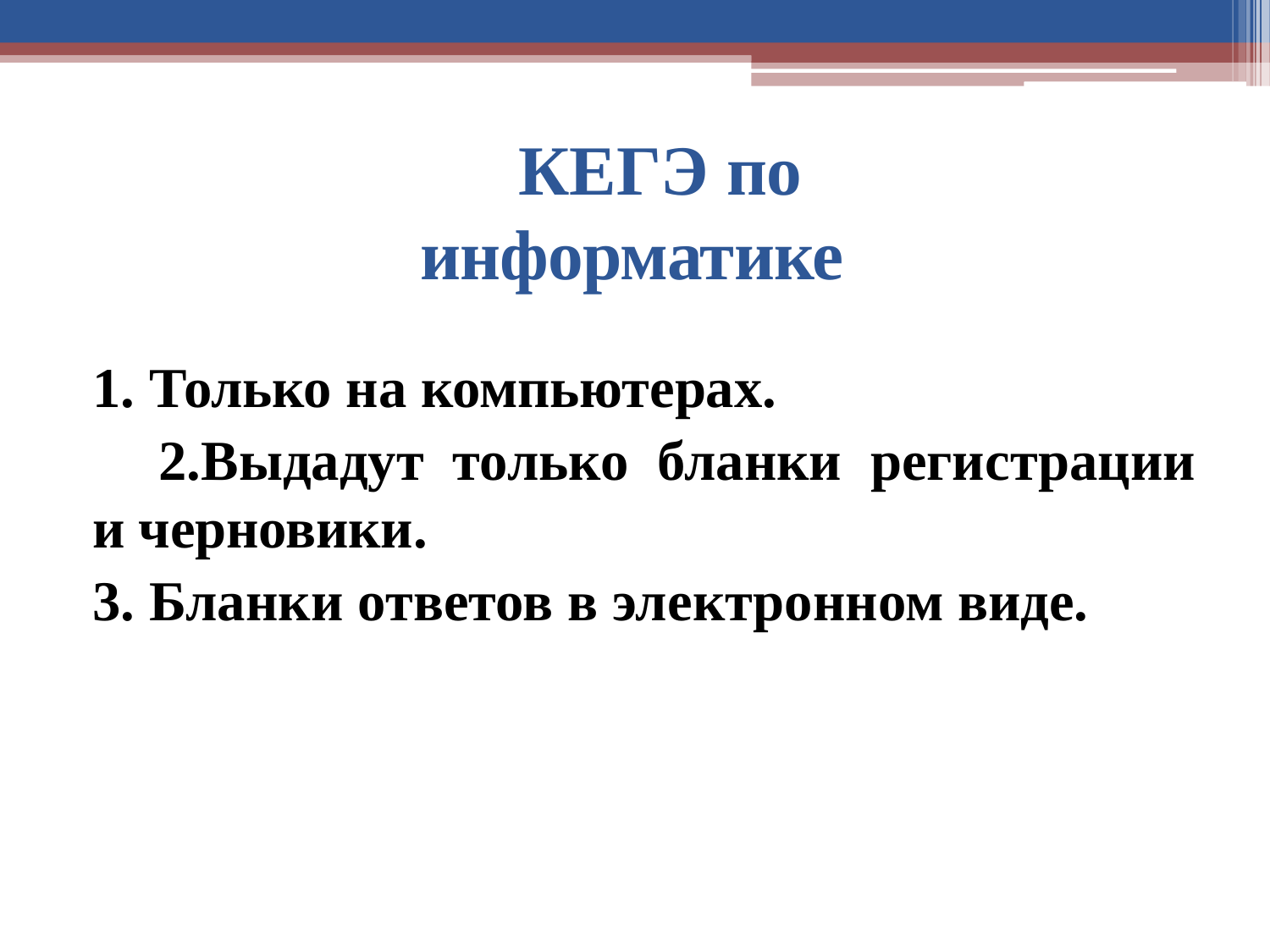

# КЕГЭ по информатике
Только на компьютерах.
Выдадут только бланки регистрации и черновики.
Бланки ответов в электронном виде.